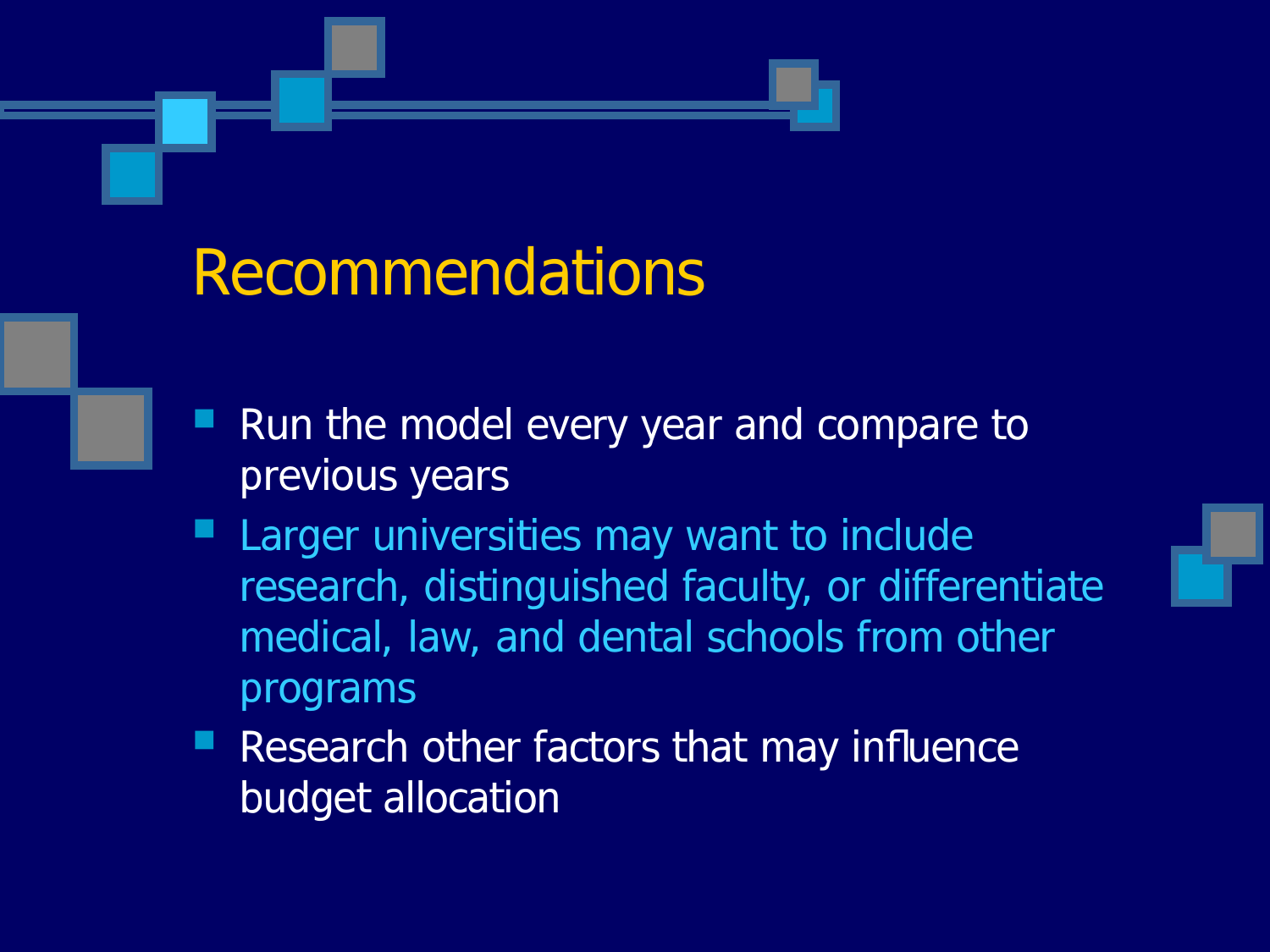

# Recommendations
Run the model every year and compare to previous years
Larger universities may want to include research, distinguished faculty, or differentiate medical, law, and dental schools from other programs
Research other factors that may influence budget allocation